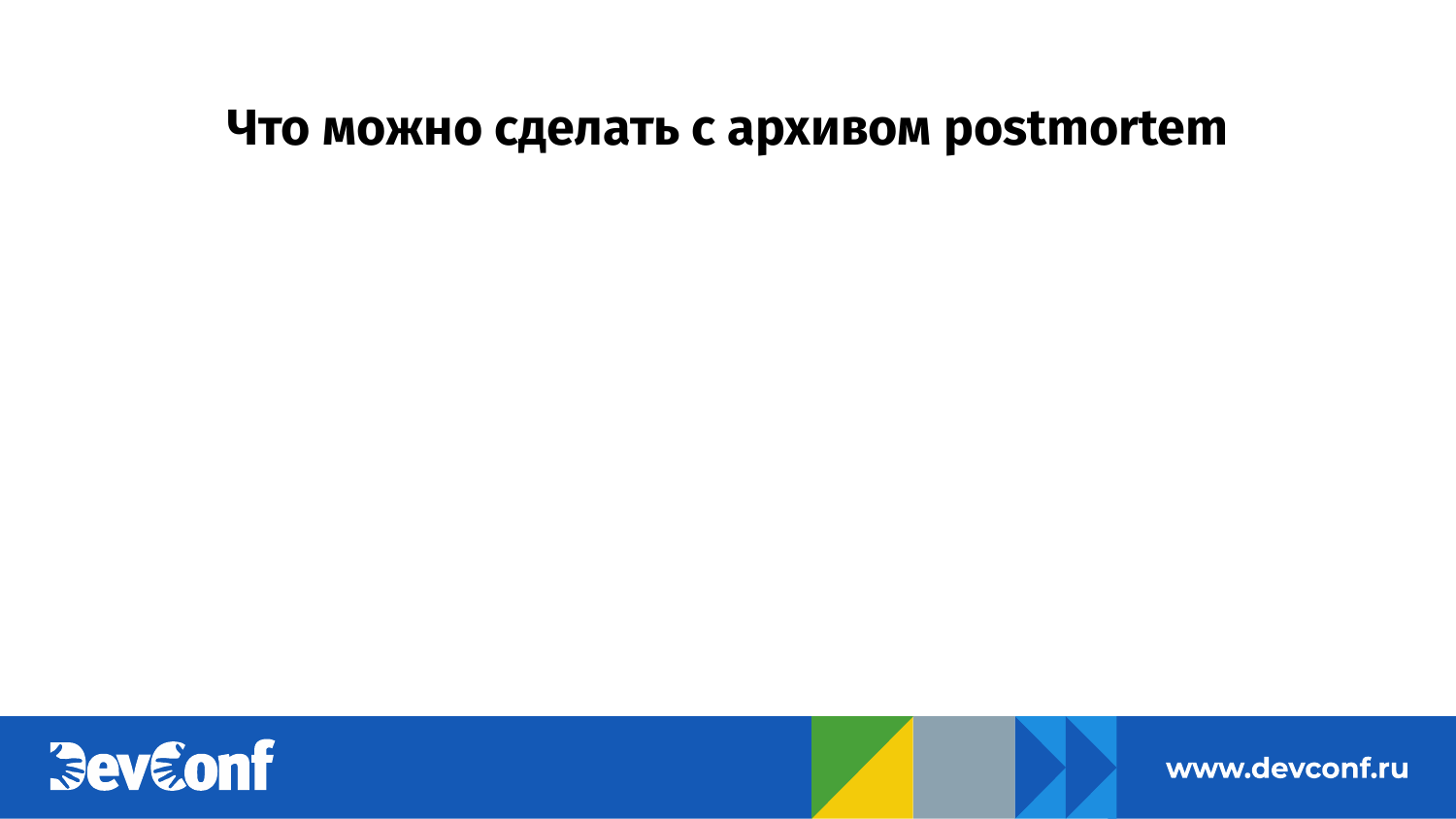

# Что можно сделать с архивом postmortem